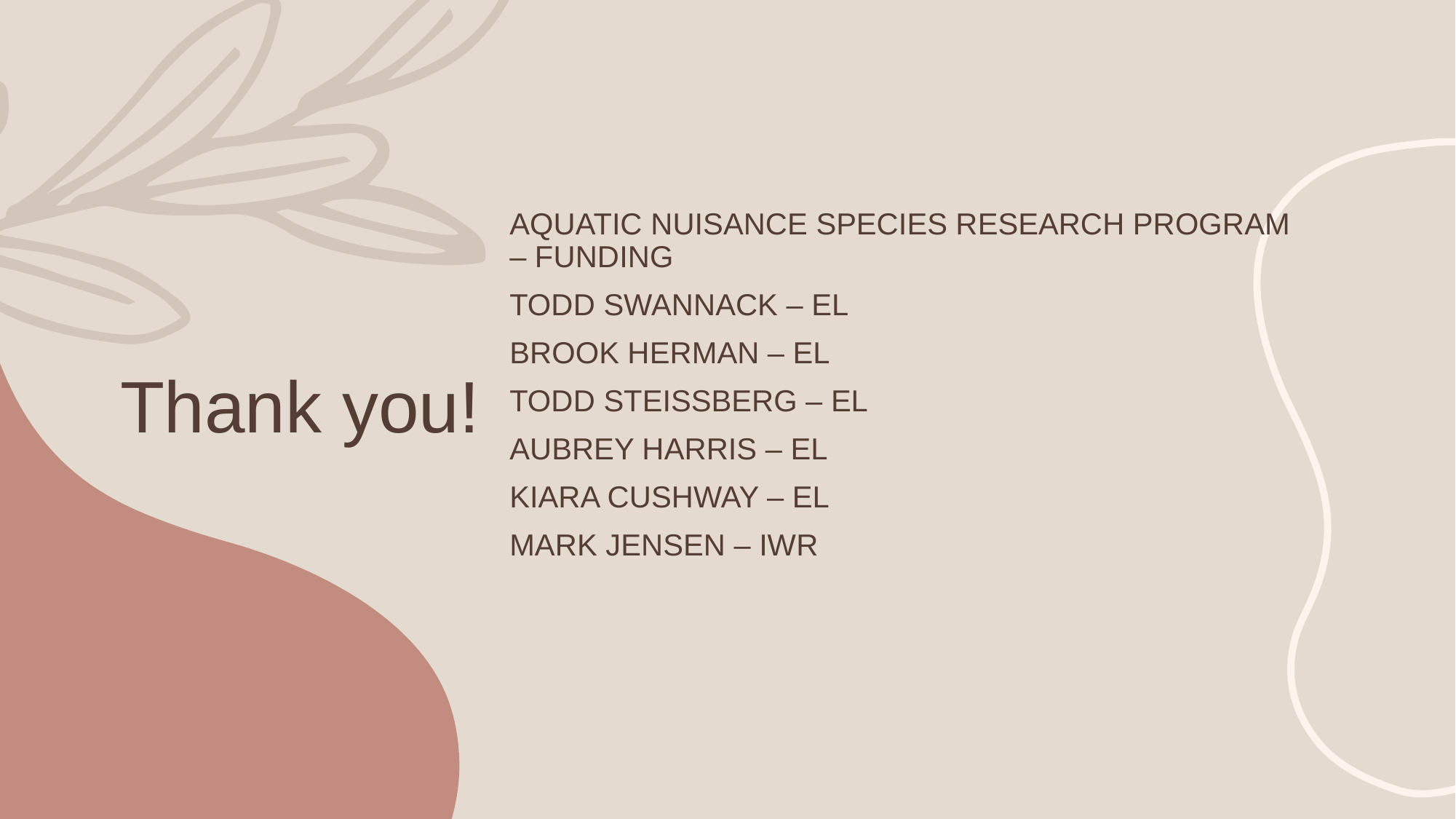

# Thank you!
Aquatic Nuisance Species Research Program – funding
Todd swannack – EL
Brook Herman – EL
Todd Steissberg – EL
Aubrey harris – EL
Kiara Cushway – EL
Mark Jensen – IWR